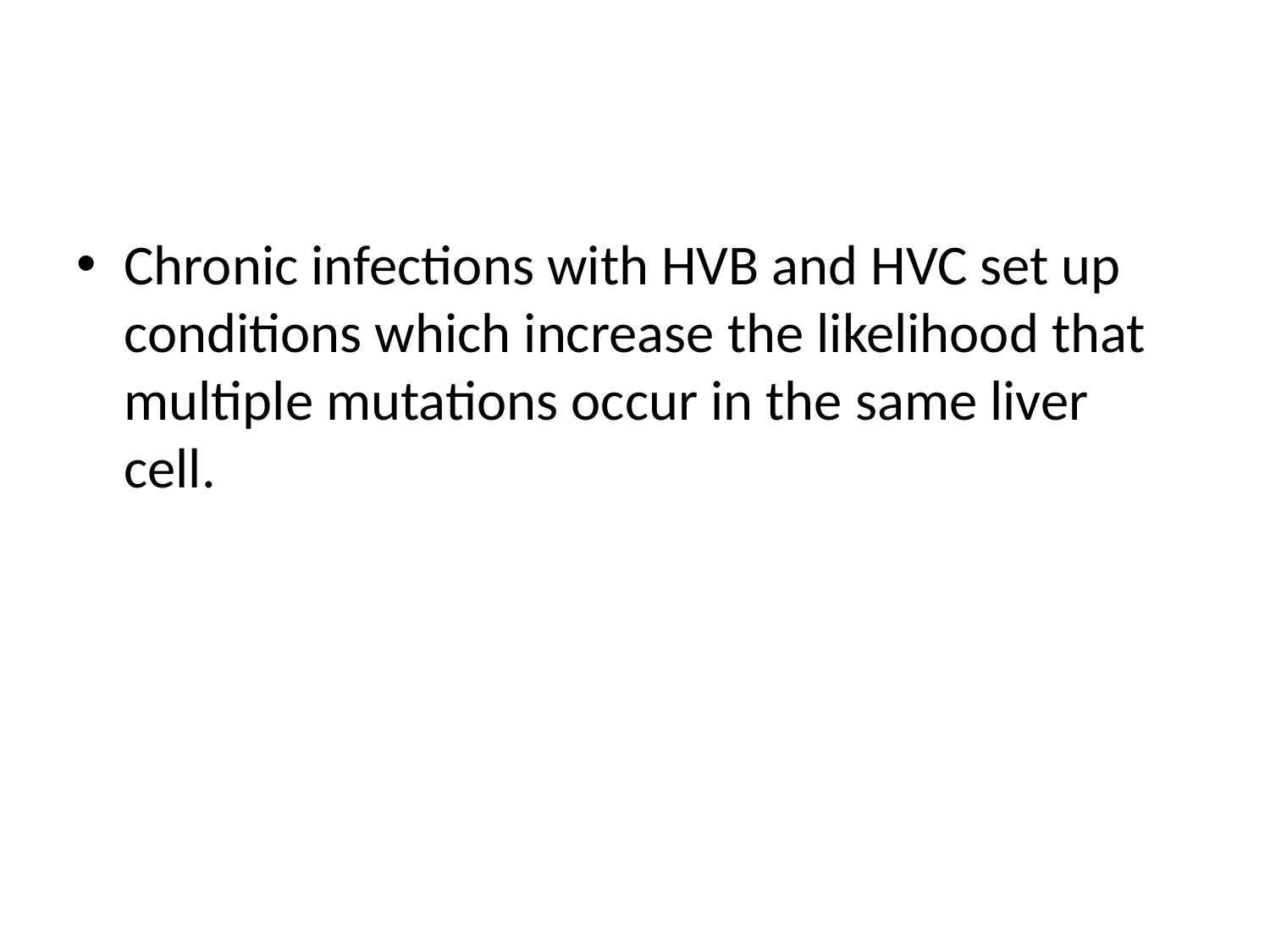

#
Chronic infections with HVB and HVC set up conditions which increase the likelihood that multiple mutations occur in the same liver cell.